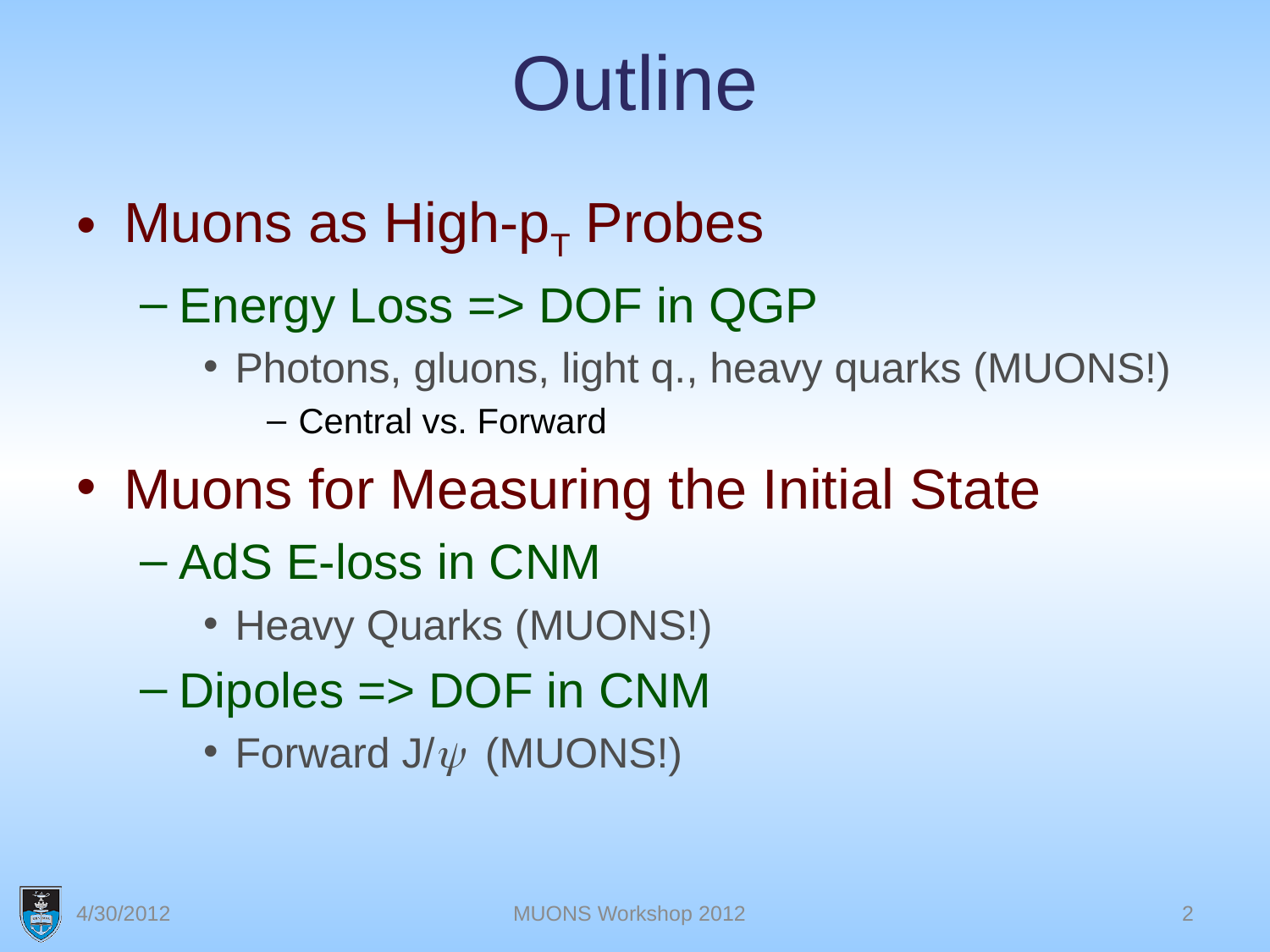

# Outline
Muons as High-pT Probes
Energy Loss => DOF in QGP
Photons, gluons, light q., heavy quarks (MUONS!)
Central vs. Forward
Muons for Measuring the Initial State
AdS E-loss in CNM
Heavy Quarks (MUONS!)
Dipoles => DOF in CNM
Forward J/ψ (MUONS!)

4/30/2012
MUONS Workshop 2012
2